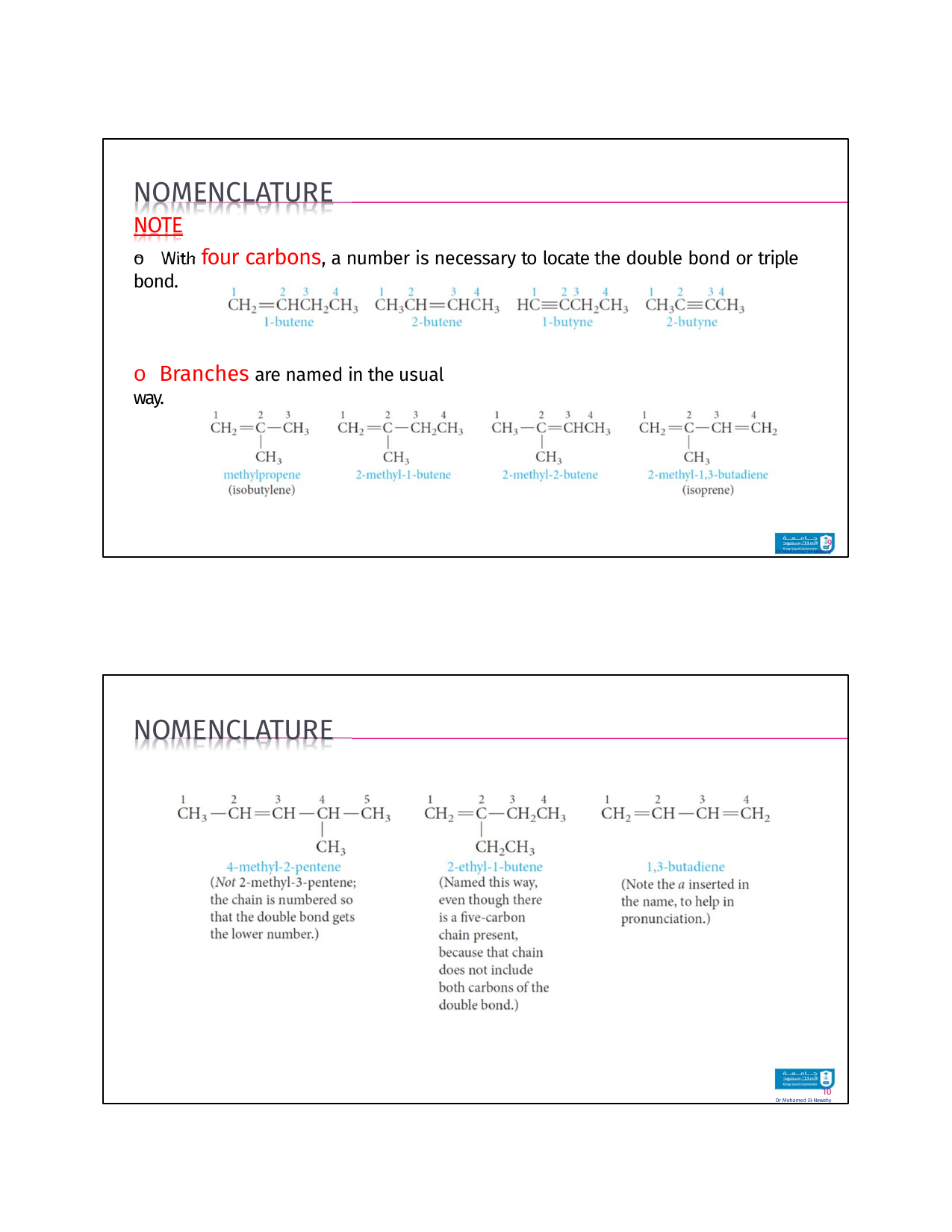

NOMENCLATURE
NOTE
o	four carbons, a number is necessary to locate the double bond or triple bond.

With

o Branches are named in the usual way.
9
Dr Mohamed El-Newehy

NOMENCLATURE

10
Dr Mohamed El-Newehy

5